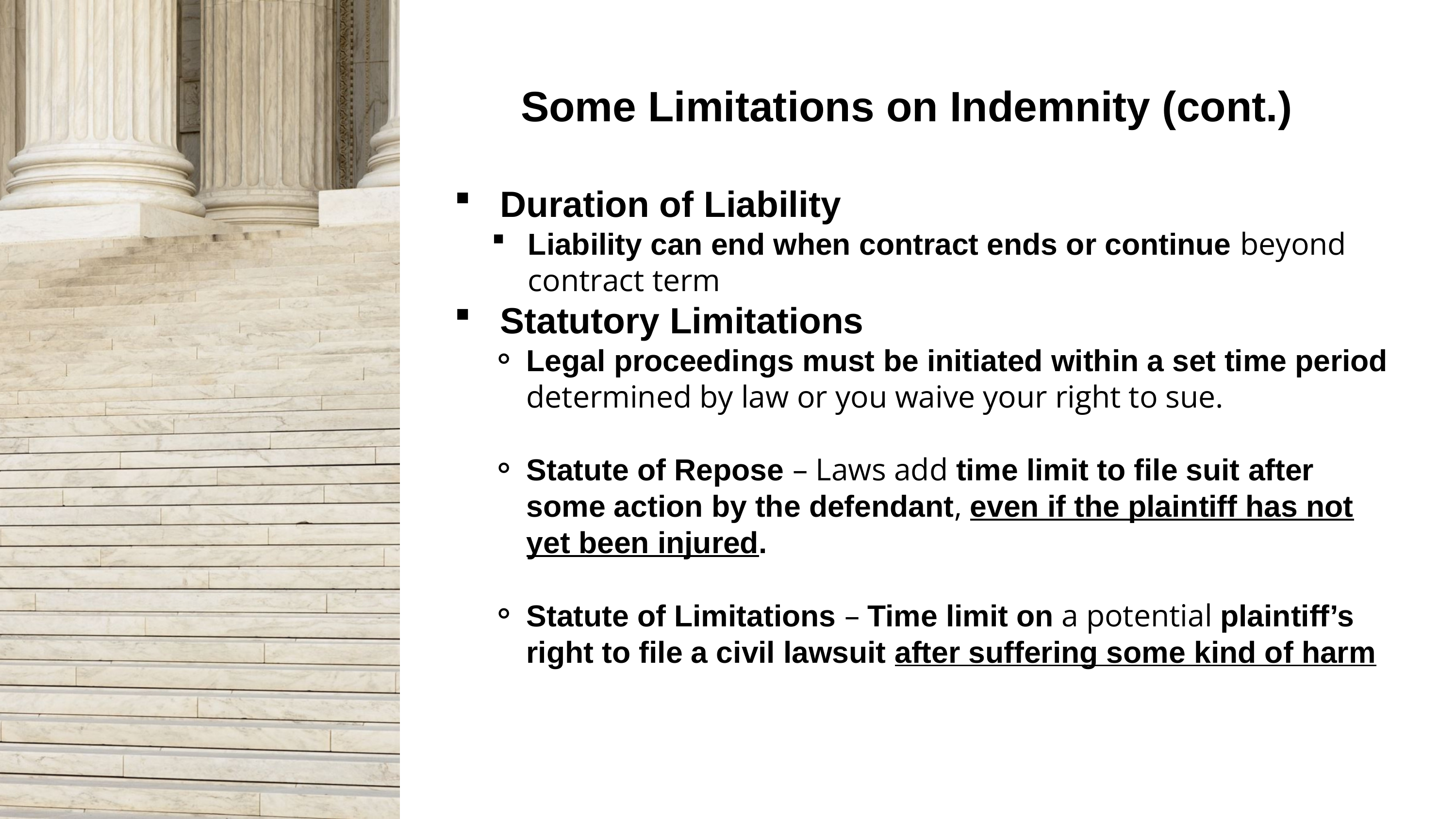

Some Limitations on Indemnity (cont.)

Duration of Liability
Liability can end when contract ends or continue beyond contract term
Statutory Limitations
Legal proceedings must be initiated within a set time period determined by law or you waive your right to sue.

Statute of Repose – Laws add time limit to file suit after some action by the defendant, even if the plaintiff has not yet been injured.

Statute of Limitations – Time limit on a potential plaintiff’s right to file a civil lawsuit after suffering some kind of harm